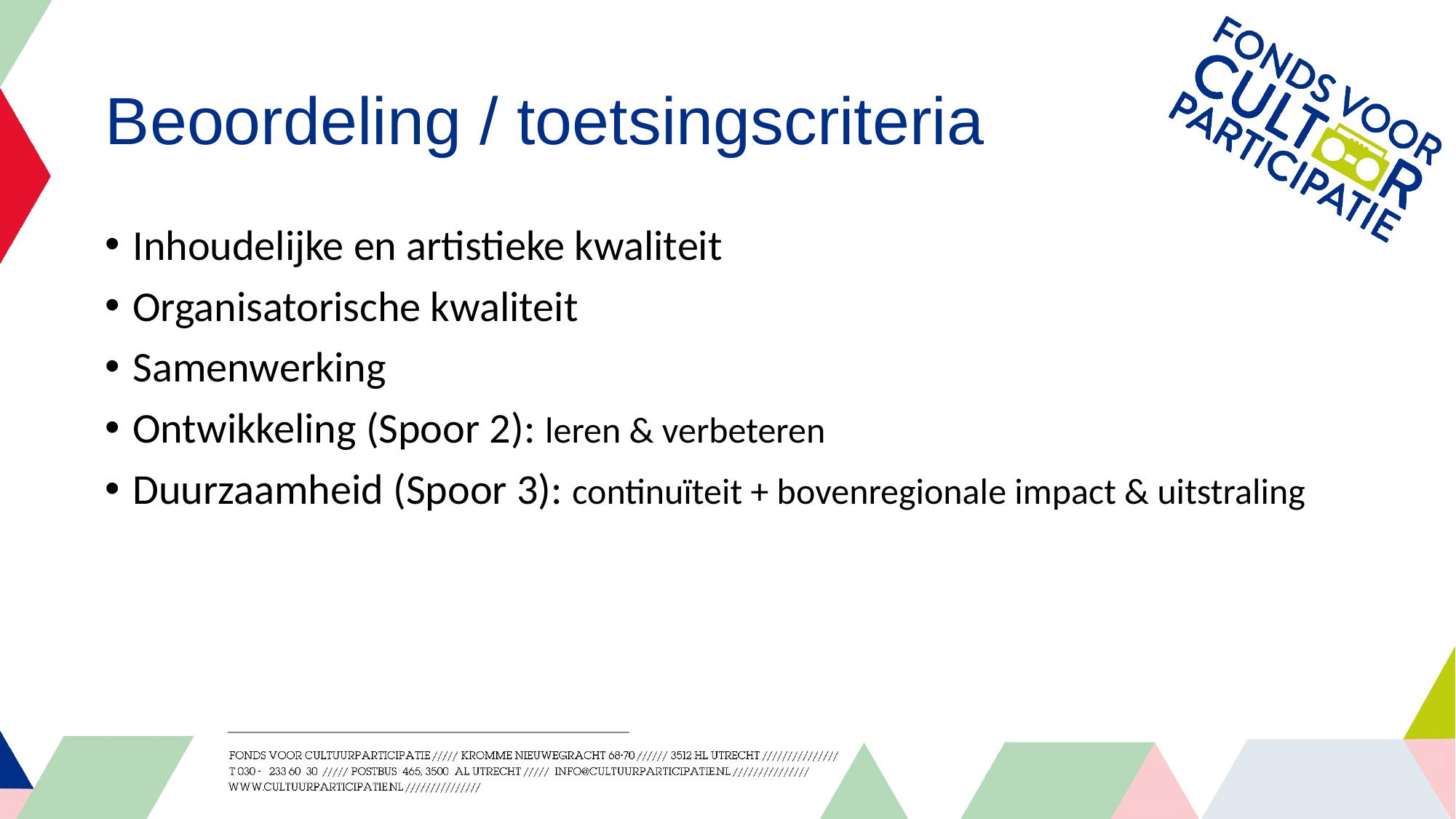

# Beoordeling / toetsingscriteria
Inhoudelijke en artistieke kwaliteit
Organisatorische kwaliteit
Samenwerking
Ontwikkeling (Spoor 2): leren & verbeteren
Duurzaamheid (Spoor 3): continuïteit + bovenregionale impact & uitstraling